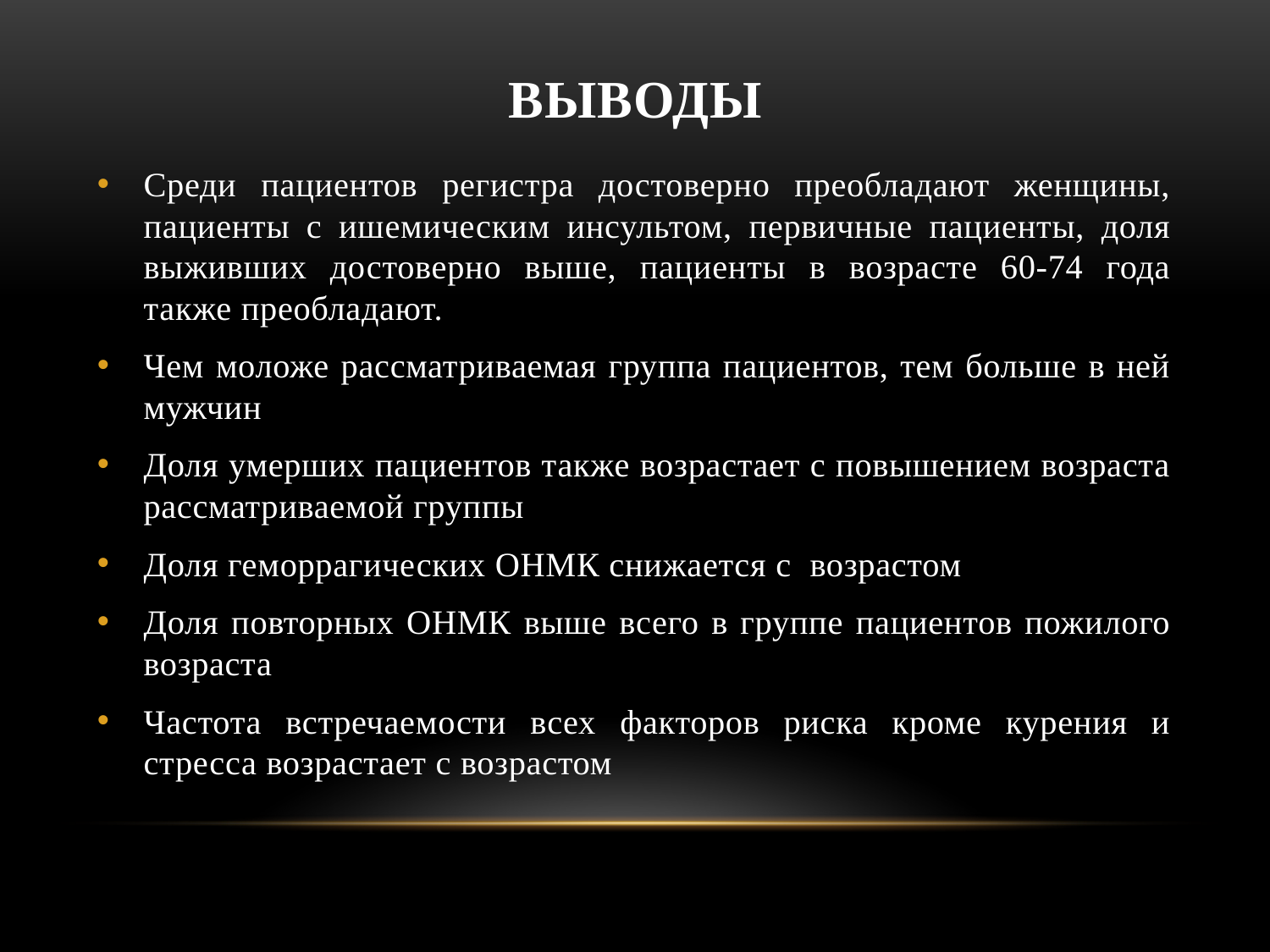

# Выводы
Среди пациентов регистра достоверно преобладают женщины, пациенты с ишемическим инсультом, первичные пациенты, доля выживших достоверно выше, пациенты в возрасте 60-74 года также преобладают.
Чем моложе рассматриваемая группа пациентов, тем больше в ней мужчин
Доля умерших пациентов также возрастает с повышением возраста рассматриваемой группы
Доля геморрагических ОНМК снижается с  возрастом
Доля повторных ОНМК выше всего в группе пациентов пожилого возраста
Частота встречаемости всех факторов риска кроме курения и стресса возрастает с возрастом